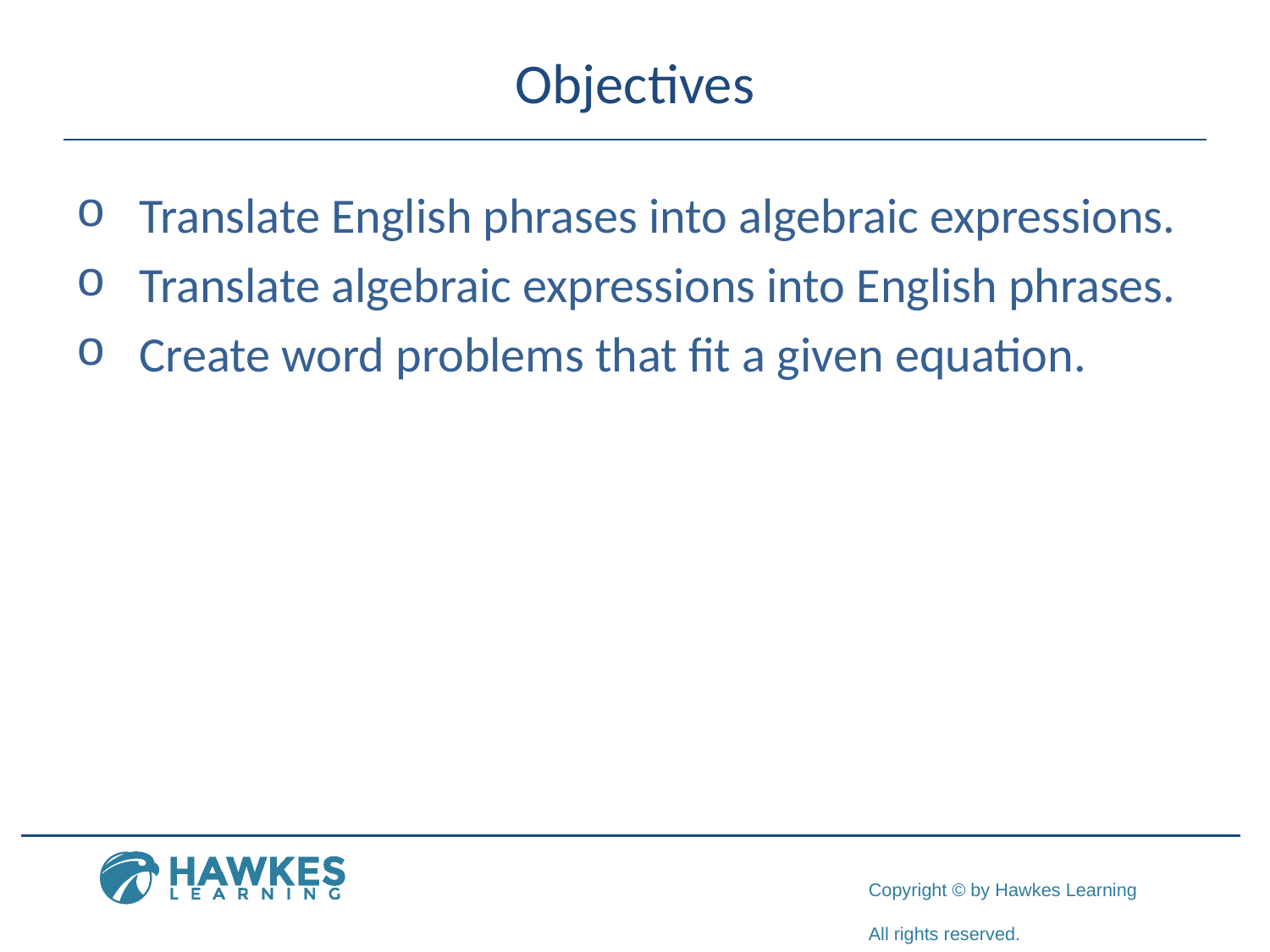

# Objectives
Translate English phrases into algebraic expressions.
Translate algebraic expressions into English phrases.
Create word problems that fit a given equation.